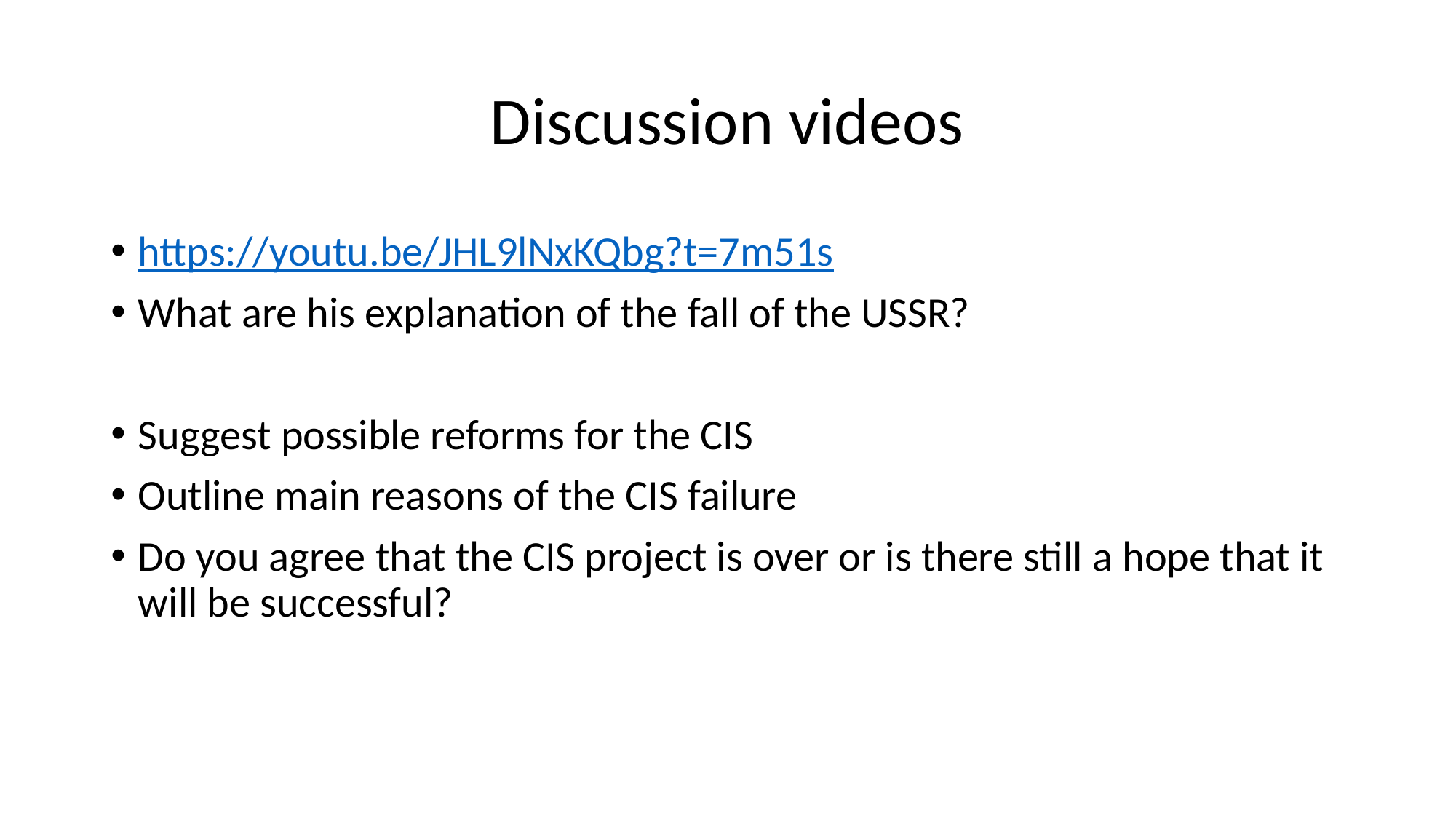

# Discussion videos
https://youtu.be/JHL9lNxKQbg?t=7m51s
What are his explanation of the fall of the USSR?

Suggest possible reforms for the CIS
Outline main reasons of the CIS failure
Do you agree that the CIS project is over or is there still a hope that it will be successful?